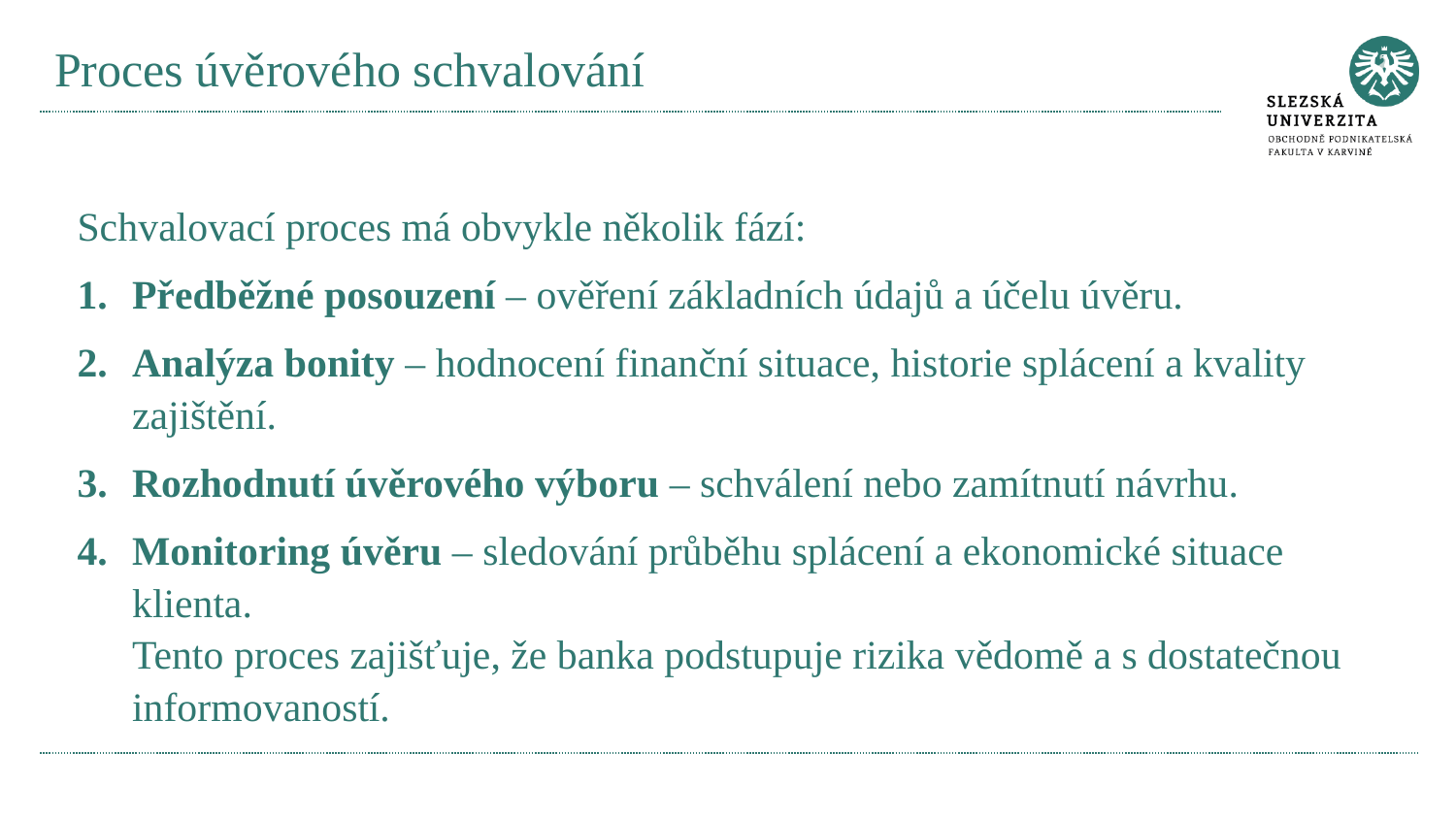

# Proces úvěrového schvalování
Schvalovací proces má obvykle několik fází:
Předběžné posouzení – ověření základních údajů a účelu úvěru.
Analýza bonity – hodnocení finanční situace, historie splácení a kvality zajištění.
Rozhodnutí úvěrového výboru – schválení nebo zamítnutí návrhu.
Monitoring úvěru – sledování průběhu splácení a ekonomické situace klienta.
Tento proces zajišťuje, že banka podstupuje rizika vědomě a s dostatečnou informovaností.